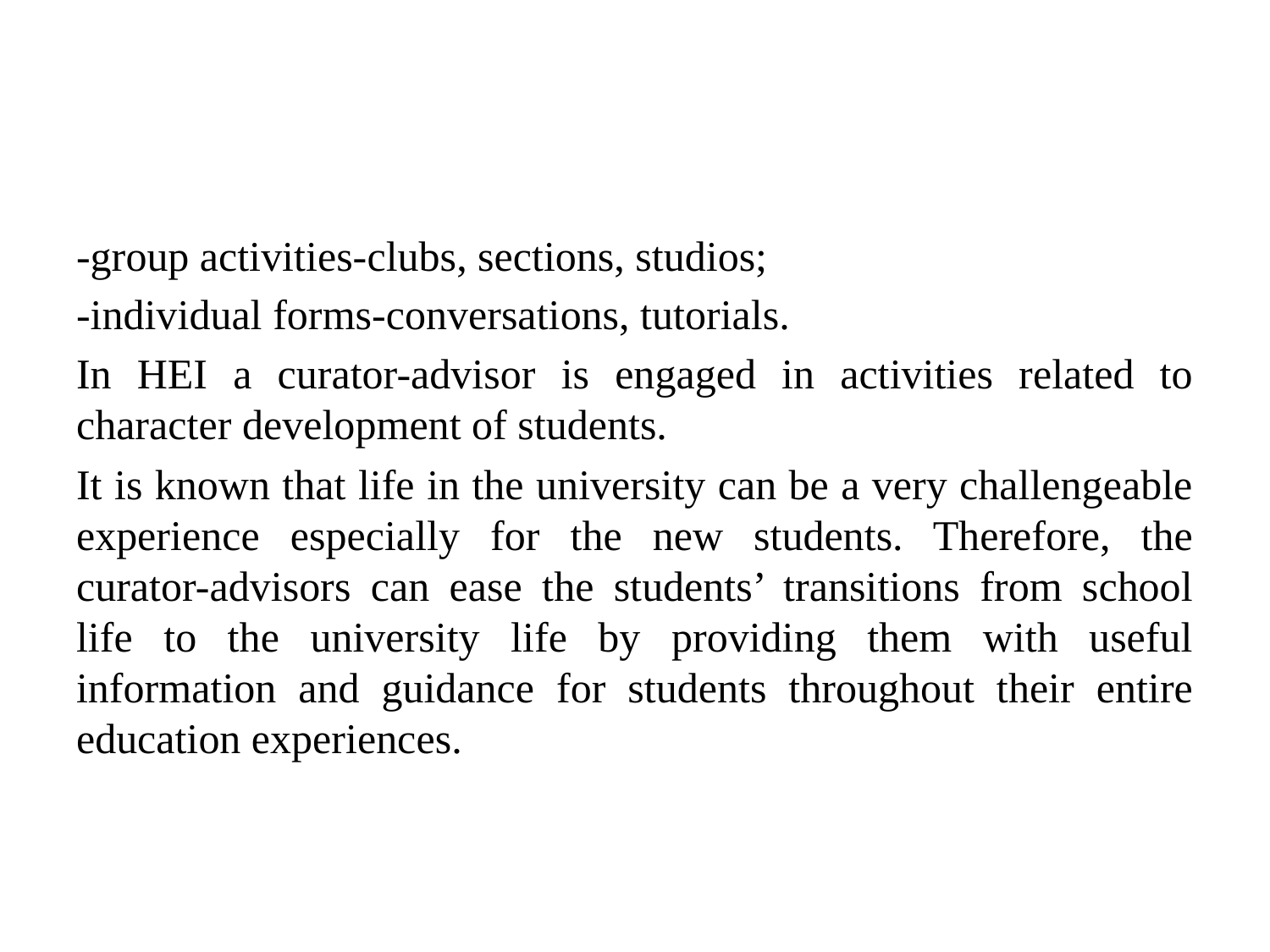

#
-group activities-clubs, sections, studios;
-individual forms-conversations, tutorials.
In HEI a curator-advisor is engaged in activities related to character development of students.
It is known that life in the university can be a very challengeable experience especially for the new students. Therefore, the curator-advisors can ease the students’ transitions from school life to the university life by providing them with useful information and guidance for students throughout their entire education experiences.